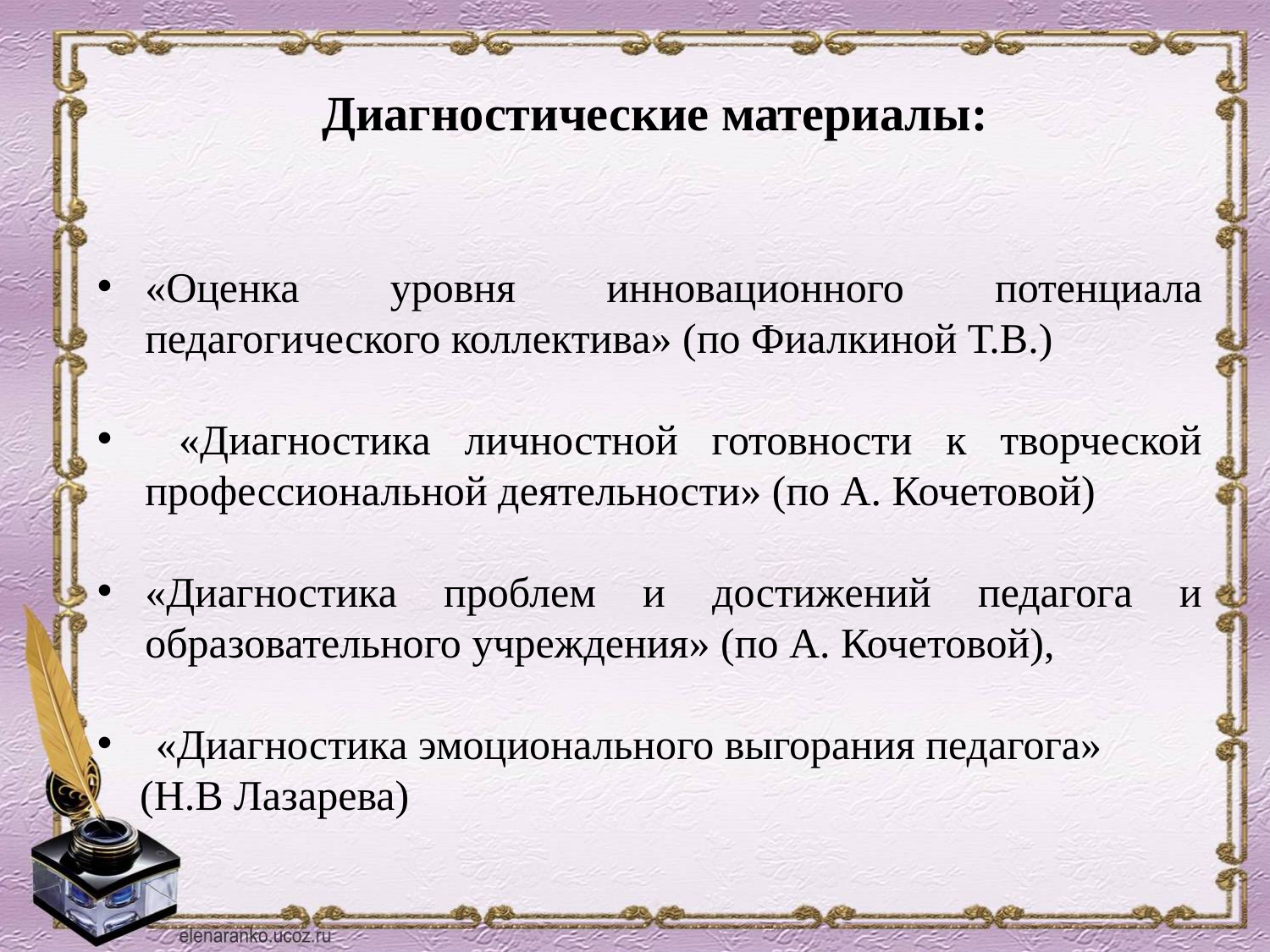

Диагностические материалы:
«Оценка уровня инновационного потенциала педагогического коллектива» (по Фиалкиной Т.В.)

 «Диагностика личностной готовности к творческой профессиональной деятельности» (по А. Кочетовой)

«Диагностика проблем и достижений педагога и образовательного учреждения» (по А. Кочетовой),

 «Диагностика эмоционального выгорания педагога»
    (Н.В Лазарева)